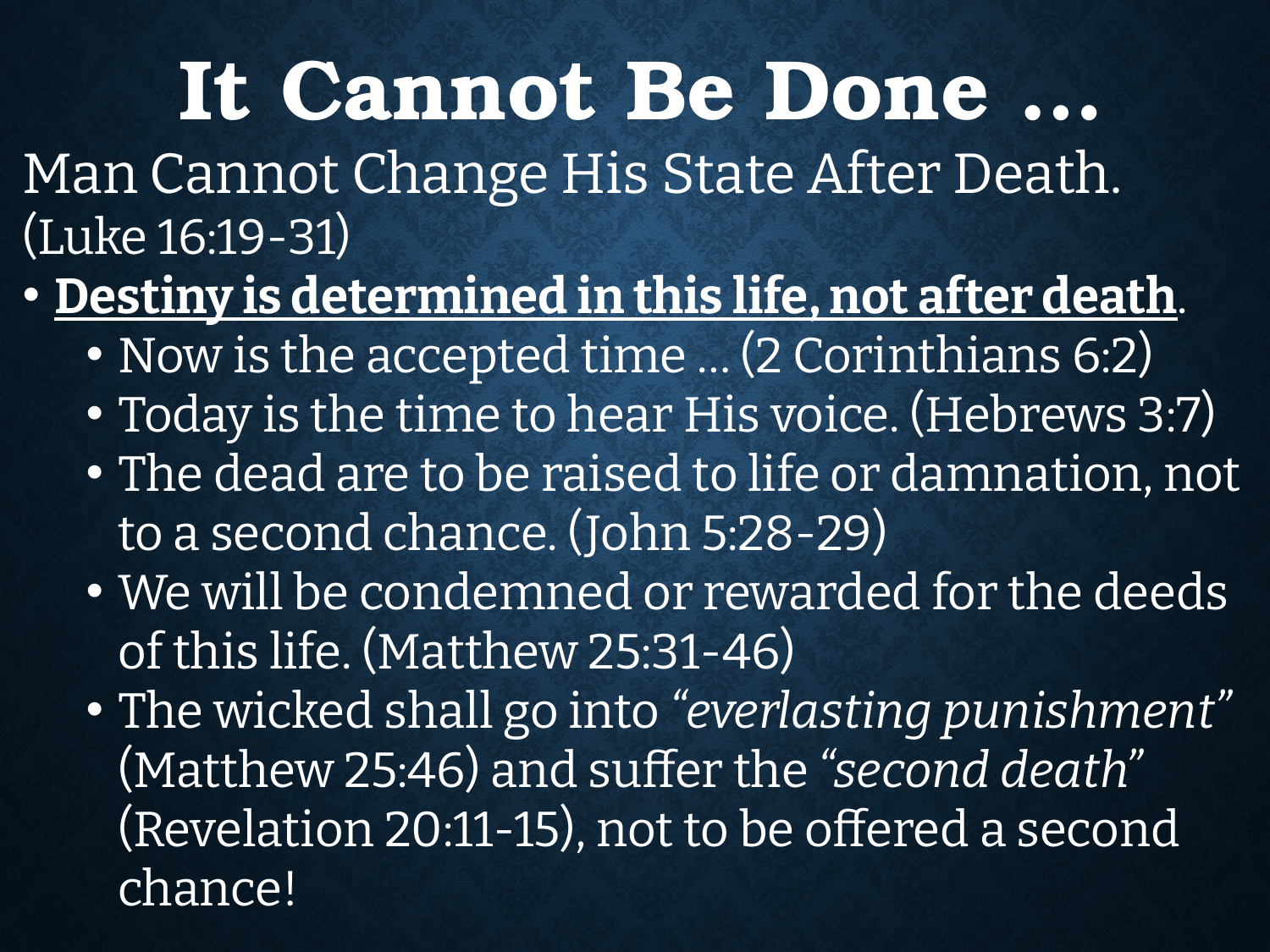

# It Cannot Be Done …
Man Cannot Change His State After Death.
(Luke 16:19-31)
Destiny is determined in this life, not after death.
Now is the accepted time … (2 Corinthians 6:2)
Today is the time to hear His voice. (Hebrews 3:7)
The dead are to be raised to life or damnation, not to a second chance. (John 5:28-29)
We will be condemned or rewarded for the deeds of this life. (Matthew 25:31-46)
The wicked shall go into “everlasting punishment” (Matthew 25:46) and suffer the “second death” (Revelation 20:11-15), not to be offered a second chance!